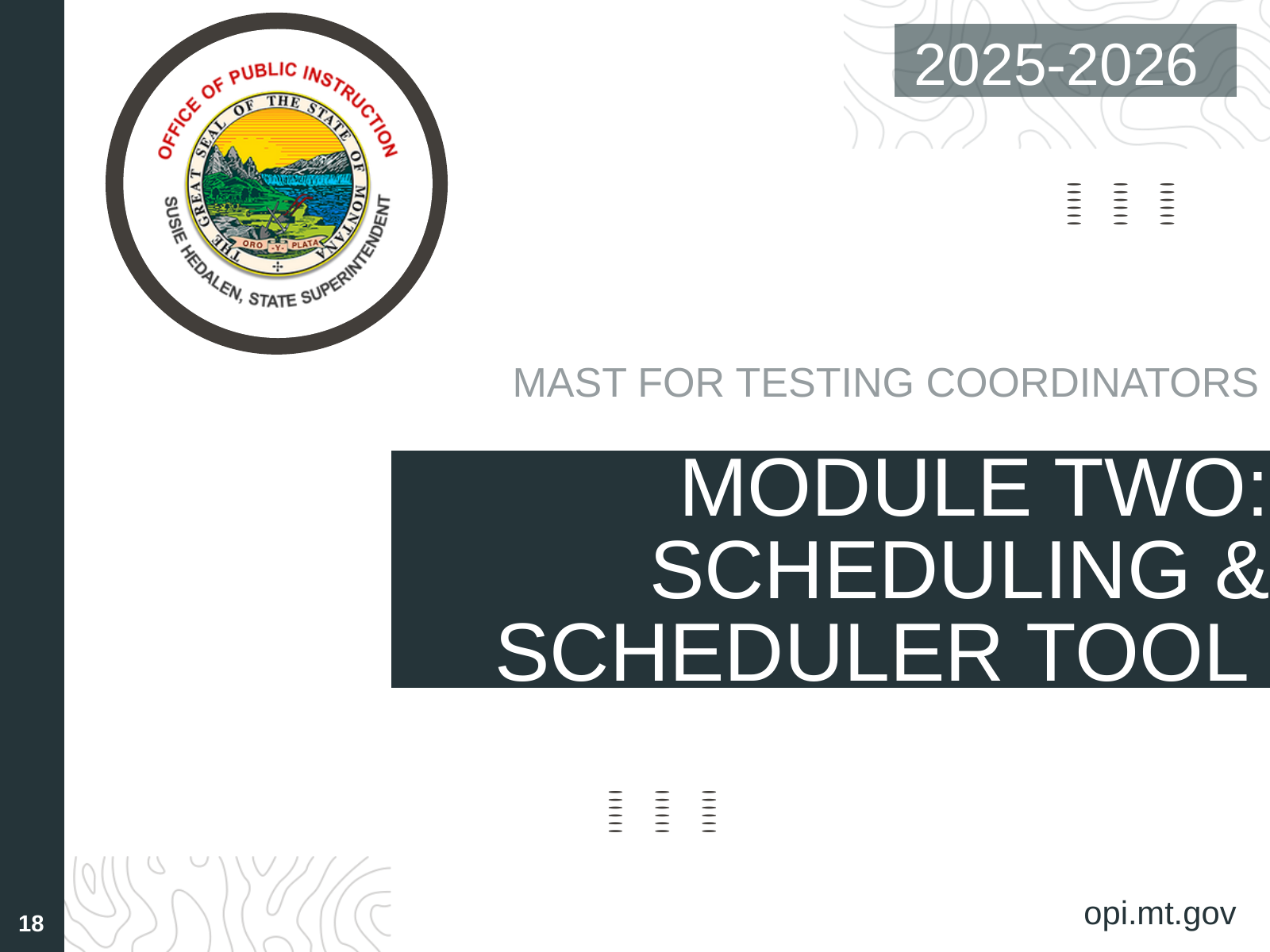

2025-2026

MAST FOR TESTING COORDINATORS
MODULE TWO:
SCHEDULING & SCHEDULER TOOL

opi.mt.gov
18